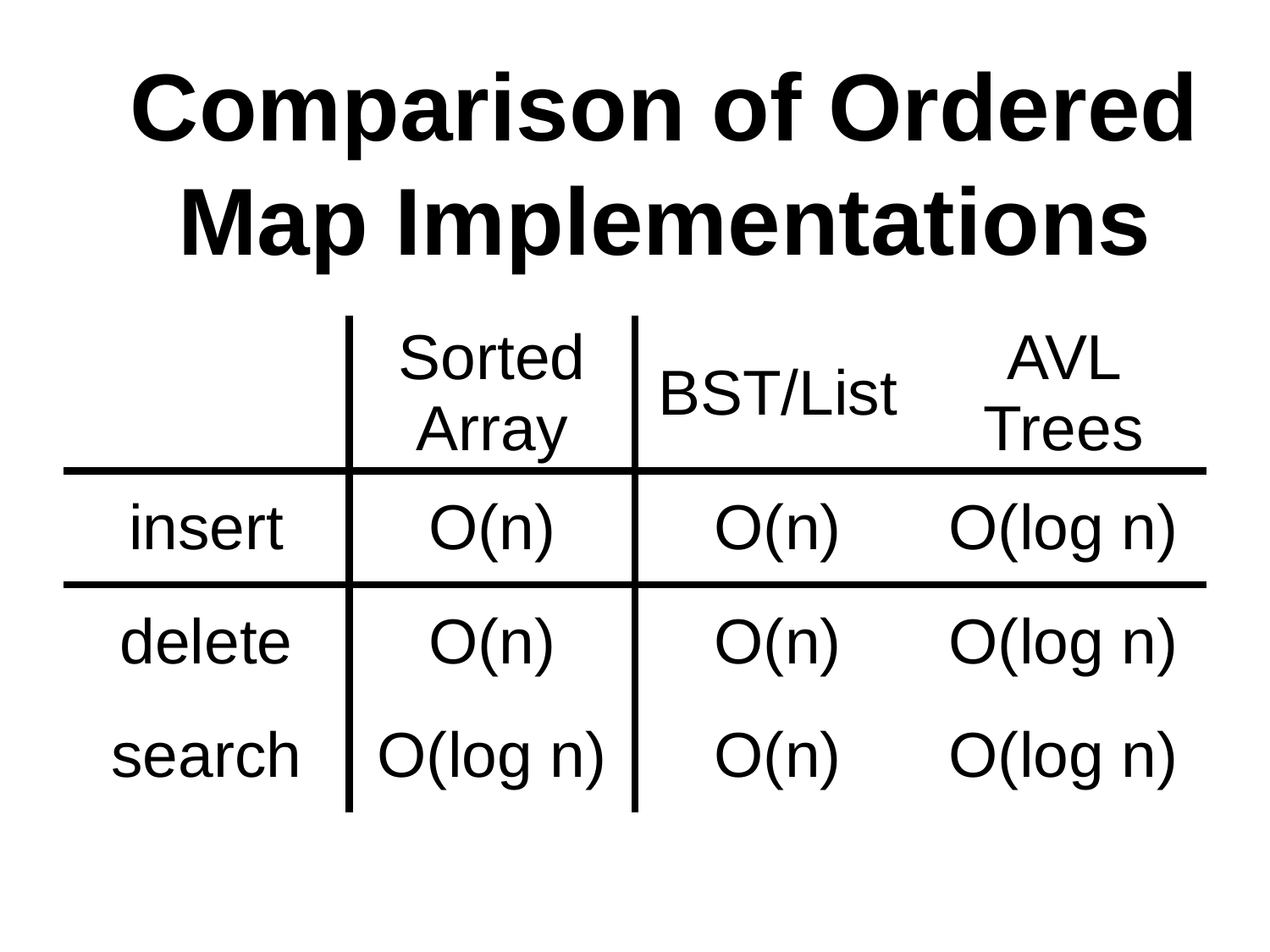

# Comparison of Ordered Map Implementations
|  | Sorted Array | BST/List | AVL Trees |
| --- | --- | --- | --- |
| insert | O(n) | O(n) | O(log n) |
| delete | O(n) | O(n) | O(log n) |
| search | O(log n) | O(n) | O(log n) |